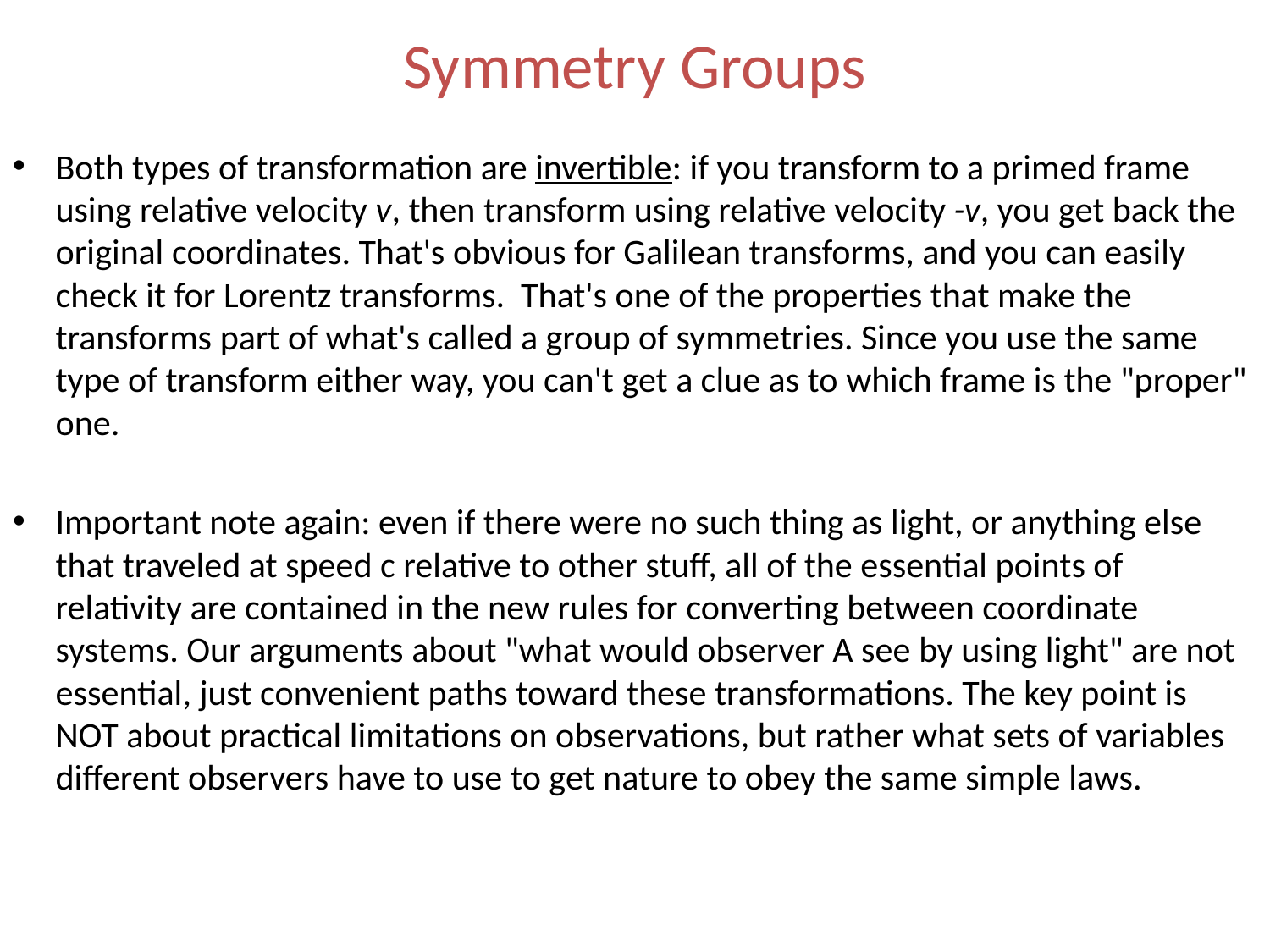

# Symmetry Groups
Both types of transformation are invertible: if you transform to a primed frame using relative velocity v, then transform using relative velocity -v, you get back the original coordinates. That's obvious for Galilean transforms, and you can easily check it for Lorentz transforms.  That's one of the properties that make the transforms part of what's called a group of symmetries. Since you use the same type of transform either way, you can't get a clue as to which frame is the "proper" one.

Important note again: even if there were no such thing as light, or anything else that traveled at speed c relative to other stuff, all of the essential points of relativity are contained in the new rules for converting between coordinate systems. Our arguments about "what would observer A see by using light" are not essential, just convenient paths toward these transformations. The key point is NOT about practical limitations on observations, but rather what sets of variables different observers have to use to get nature to obey the same simple laws.